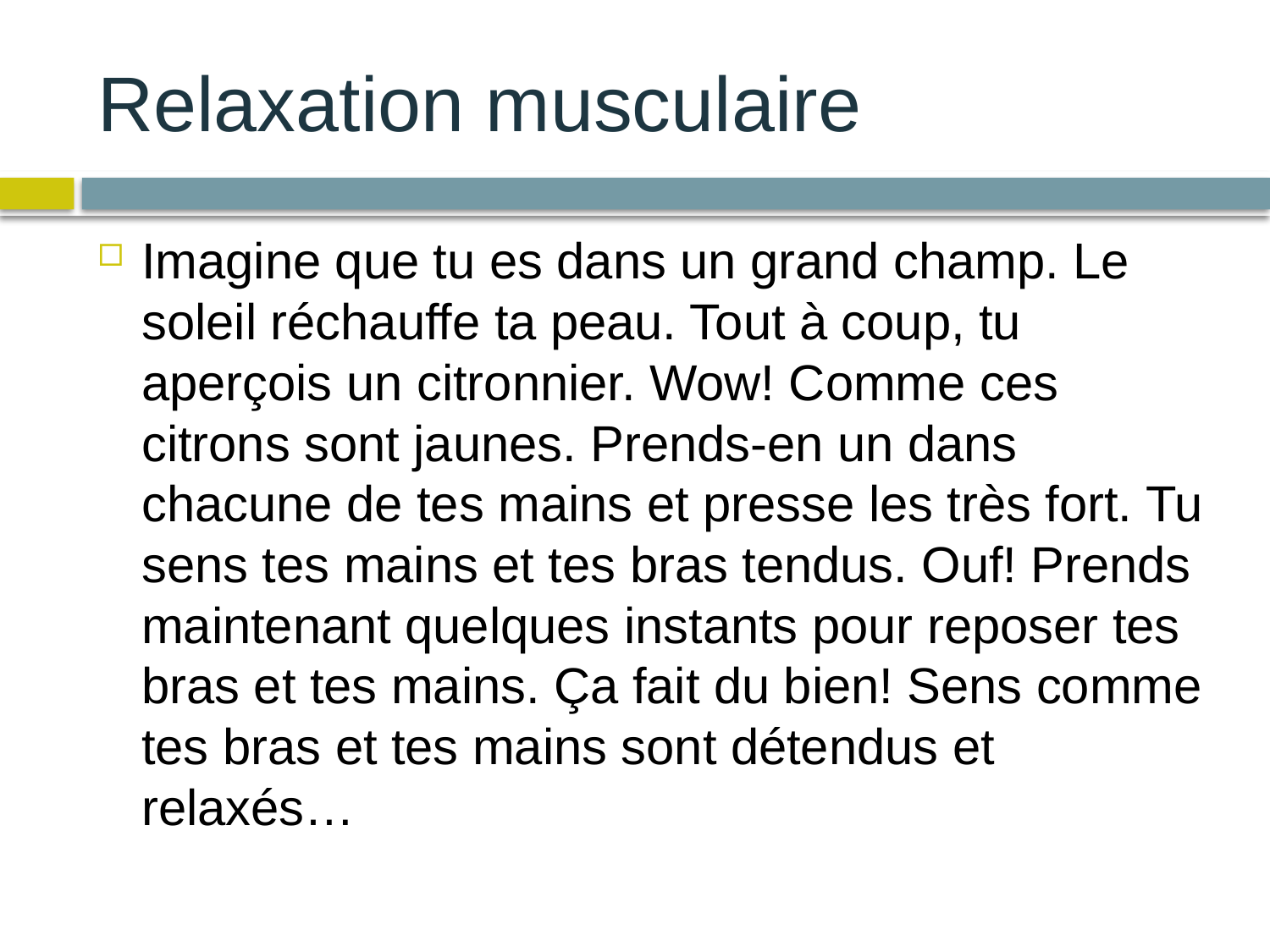

# Relaxation musculaire
Imagine que tu es dans un grand champ. Le soleil réchauffe ta peau. Tout à coup, tu aperçois un citronnier. Wow! Comme ces citrons sont jaunes. Prends-en un dans chacune de tes mains et presse les très fort. Tu sens tes mains et tes bras tendus. Ouf! Prends maintenant quelques instants pour reposer tes bras et tes mains. Ça fait du bien! Sens comme tes bras et tes mains sont détendus et relaxés…